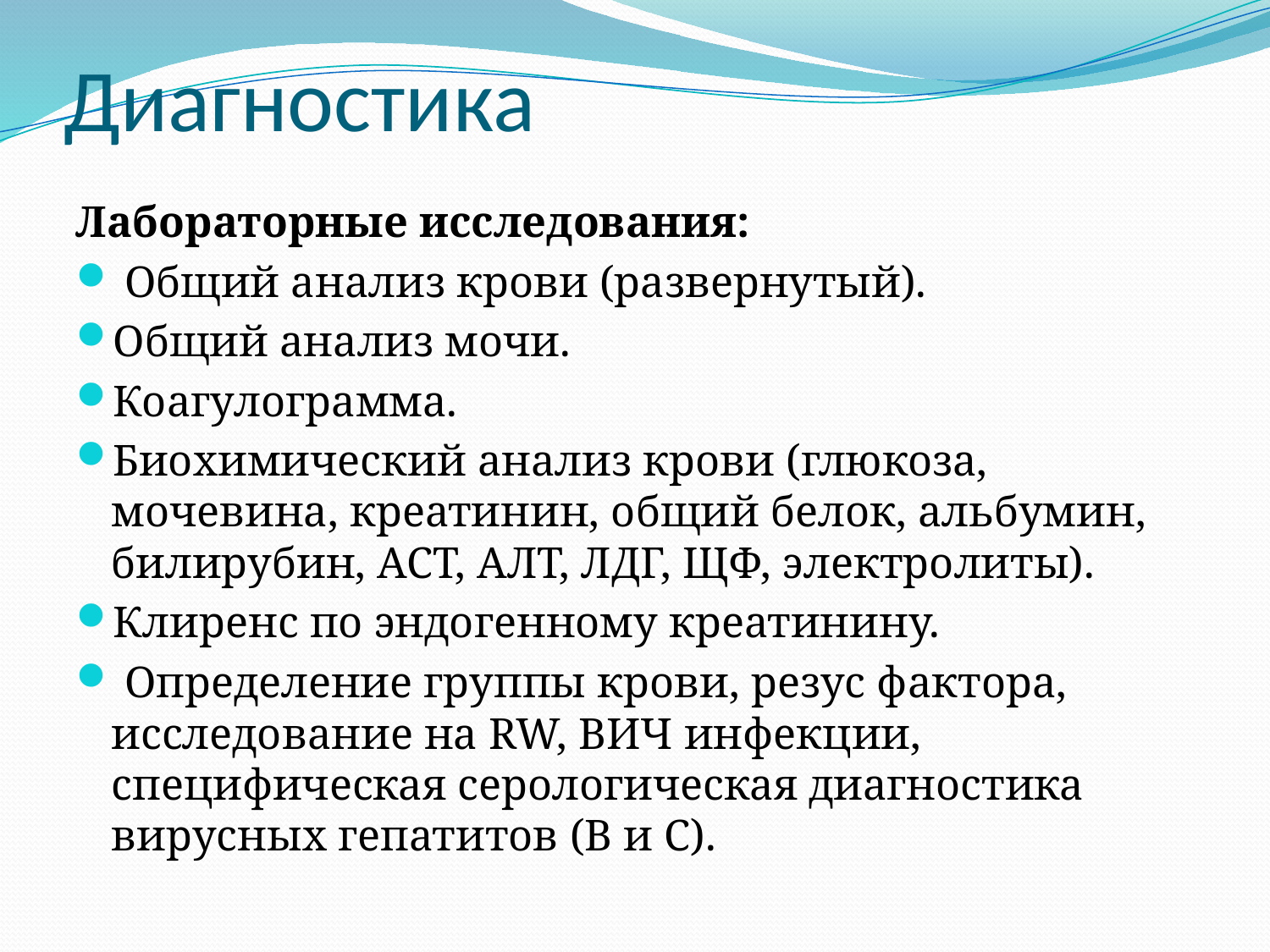

# Диагностика
Лабораторные исследования:
 Общий анализ крови (развернутый).
Общий анализ мочи.
Коагулограмма.
Биохимический анализ крови (глюкоза, мочевина, креатинин, общий белок, альбумин, билирубин, АСТ, АЛТ, ЛДГ, ЩФ, электролиты).
Клиренс по эндогенному креатинину.
 Определение группы крови, резус фактора, исследование на RW, ВИЧ инфекции, специфическая серологическая диагностика вирусных гепатитов (В и С).